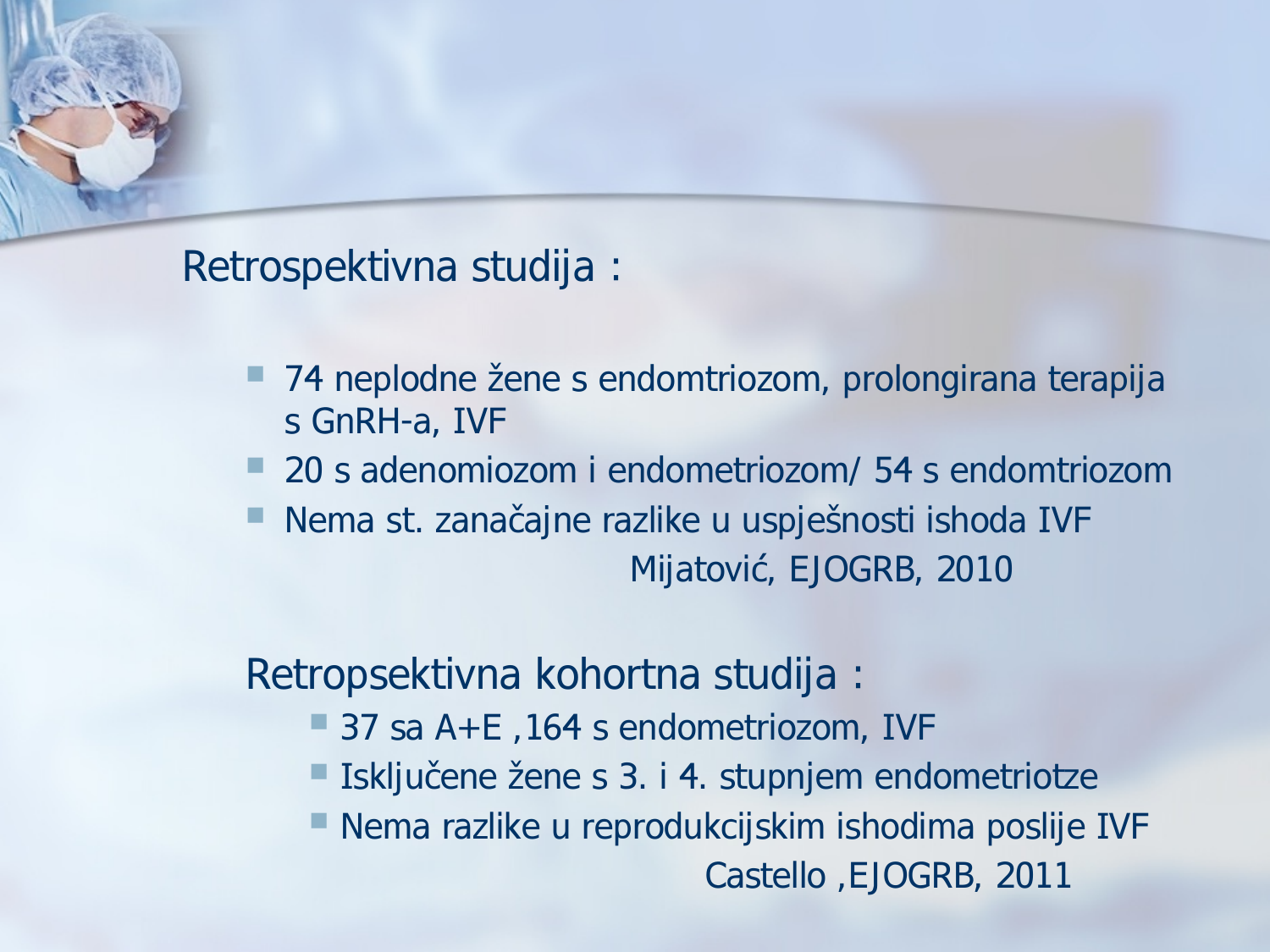

#
Retrospektivna studija :

74 neplodne žene s endomtriozom, prolongirana terapija s GnRH-a, IVF
20 s adenomiozom i endometriozom/ 54 s endomtriozom
Nema st. zanačajne razlike u uspješnosti ishoda IVF
                                   Mijatović, EJOGRB, 2010

Retropsektivna kohortna studija :
37 sa A+E ,164 s endometriozom, IVF
Isključene žene s 3. i 4. stupnjem endometriotze
Nema razlike u reprodukcijskim ishodima poslije IVF
                                    Castello ,EJOGRB, 2011